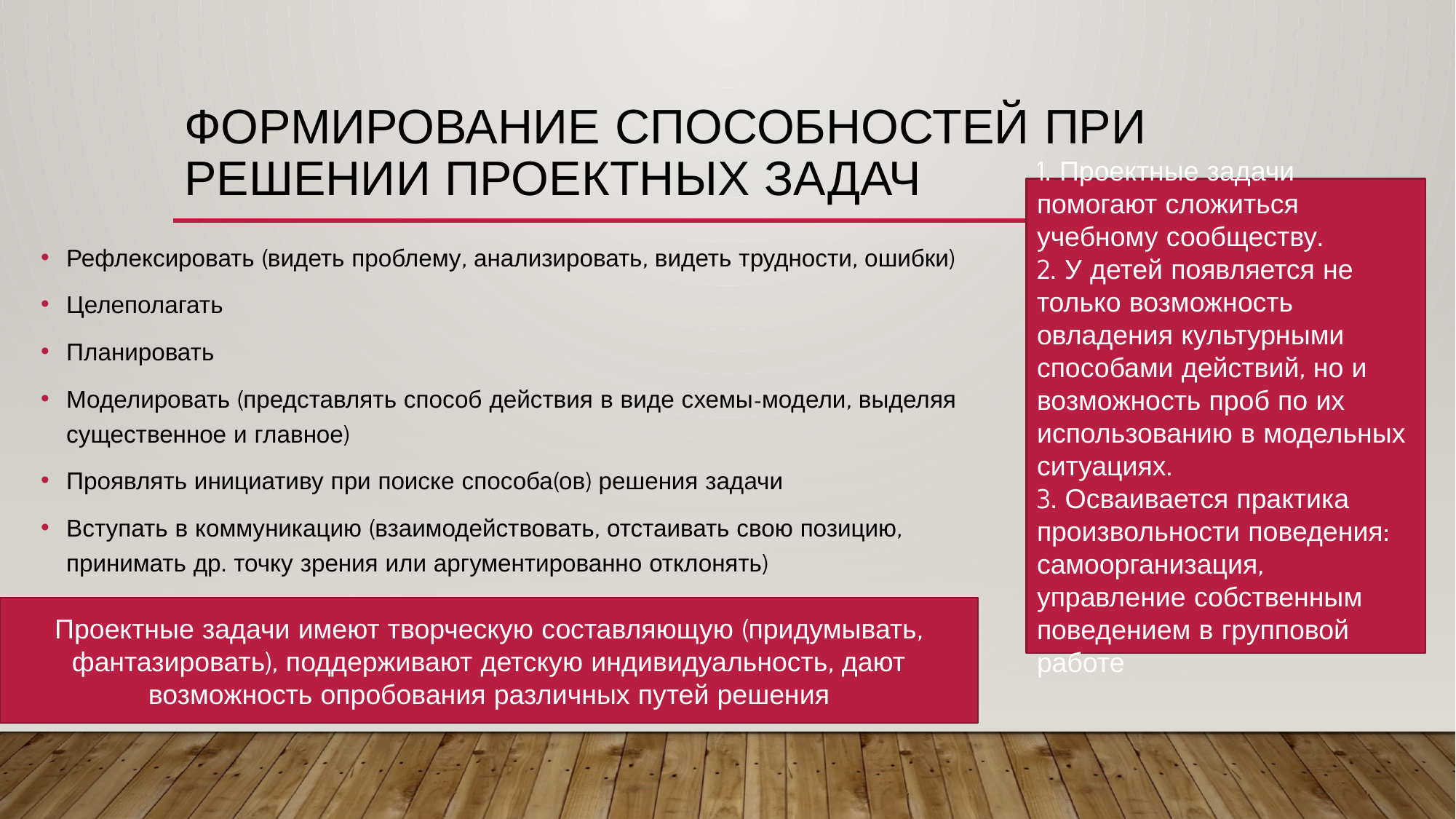

# Формирование способностей при решении проектных задач
1. Проектные задачи помогают сложиться учебному сообществу.
2. У детей появляется не только возможность овладения культурными способами действий, но и возможность проб по их использованию в модельных ситуациях.
3. Осваивается практика произвольности поведения: самоорганизация, управление собственным поведением в групповой работе
Рефлексировать (видеть проблему, анализировать, видеть трудности, ошибки)
Целеполагать
Планировать
Моделировать (представлять способ действия в виде схемы-модели, выделяя существенное и главное)
Проявлять инициативу при поиске способа(ов) решения задачи
Вступать в коммуникацию (взаимодействовать, отстаивать свою позицию, принимать др. точку зрения или аргументированно отклонять)

Проектные задачи имеют творческую составляющую (придумывать, фантазировать), поддерживают детскую индивидуальность, дают возможность опробования различных путей решения